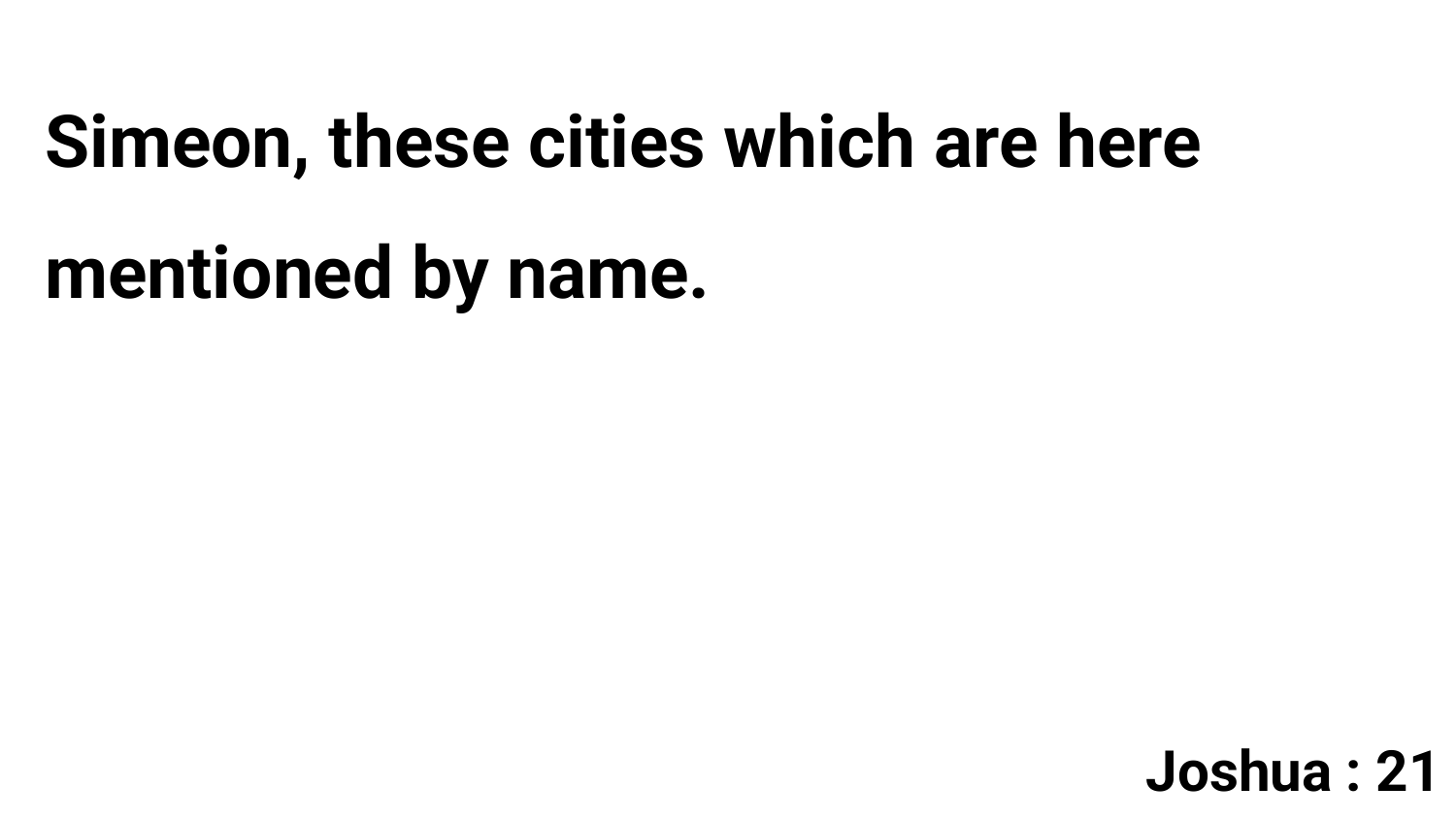

Simeon, these cities which are here mentioned by name.
Joshua : 21